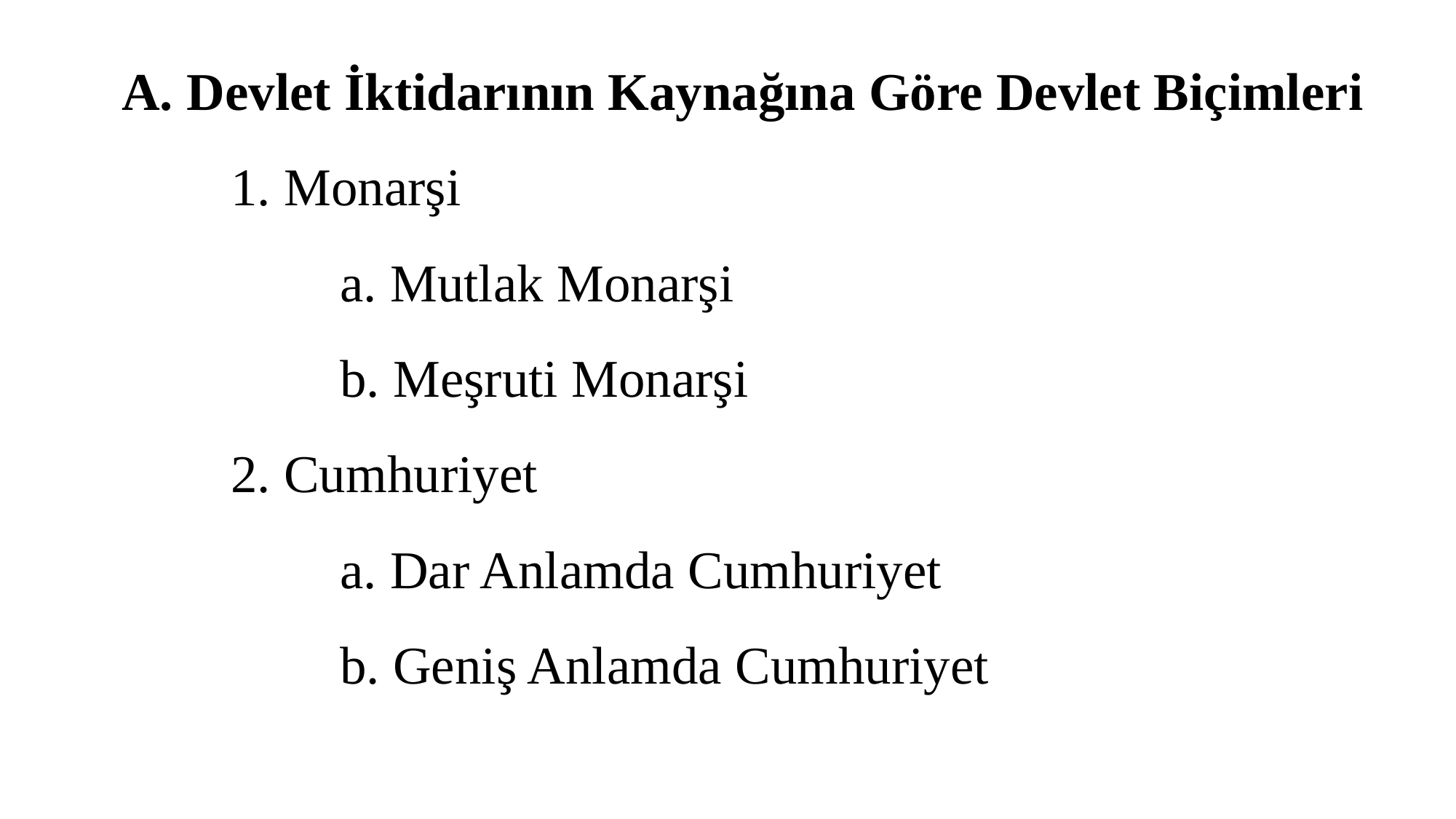

# A. Devlet İktidarının Kaynağına Göre Devlet Biçimleri 1. Monarşi a. Mutlak Monarşi b. Meşruti Monarşi 2. Cumhuriyet a. Dar Anlamda Cumhuriyet b. Geniş Anlamda Cumhuriyet